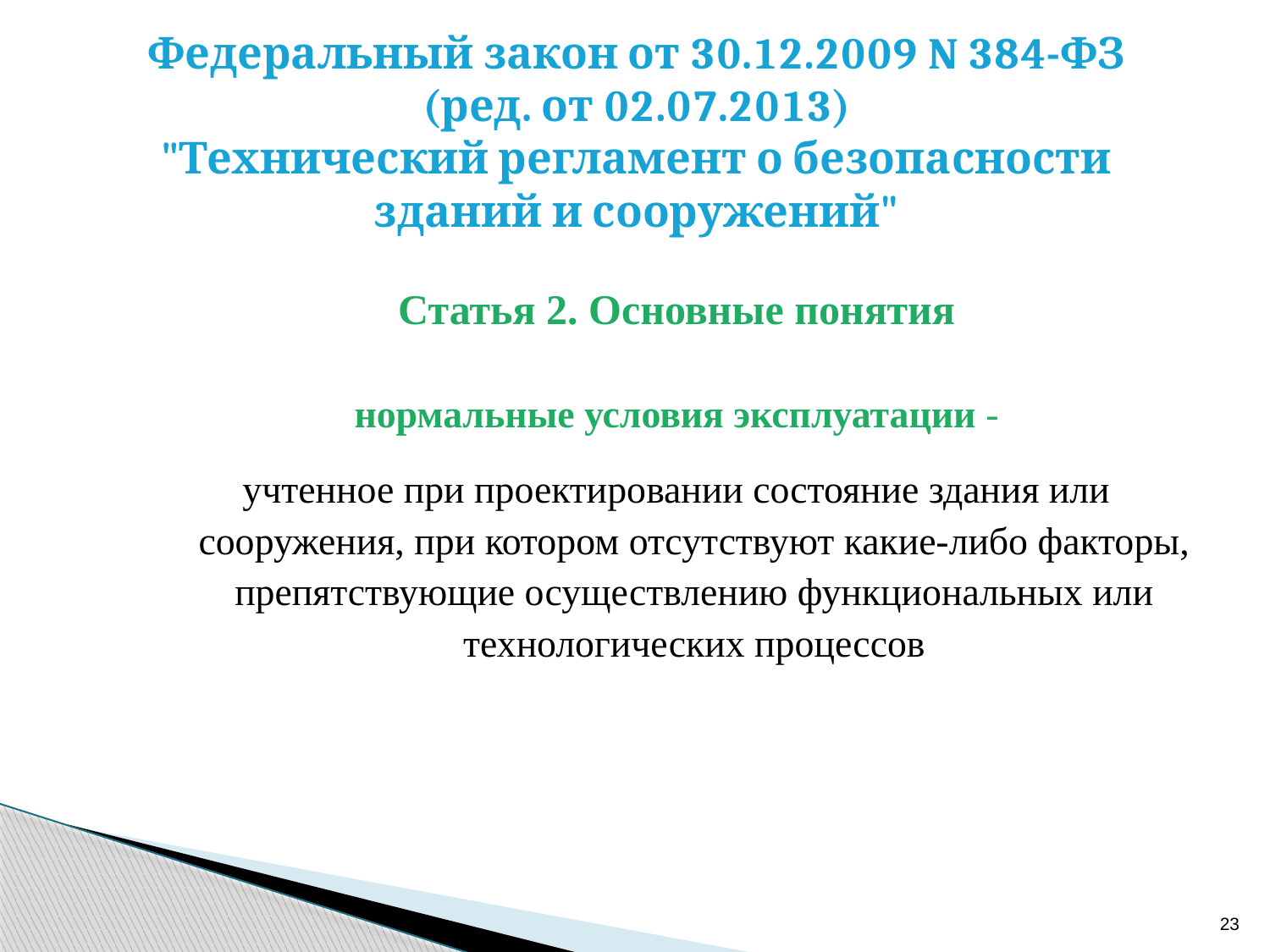

# Федеральный закон от 30.12.2009 N 384-ФЗ (ред. от 02.07.2013) "Технический регламент о безопасности зданий и сооружений"
Статья 2. Основные понятия
нормальные условия эксплуатации -
учтенное при проектировании состояние здания или сооружения, при котором отсутствуют какие-либо факторы, препятствующие осуществлению функциональных или технологических процессов
23